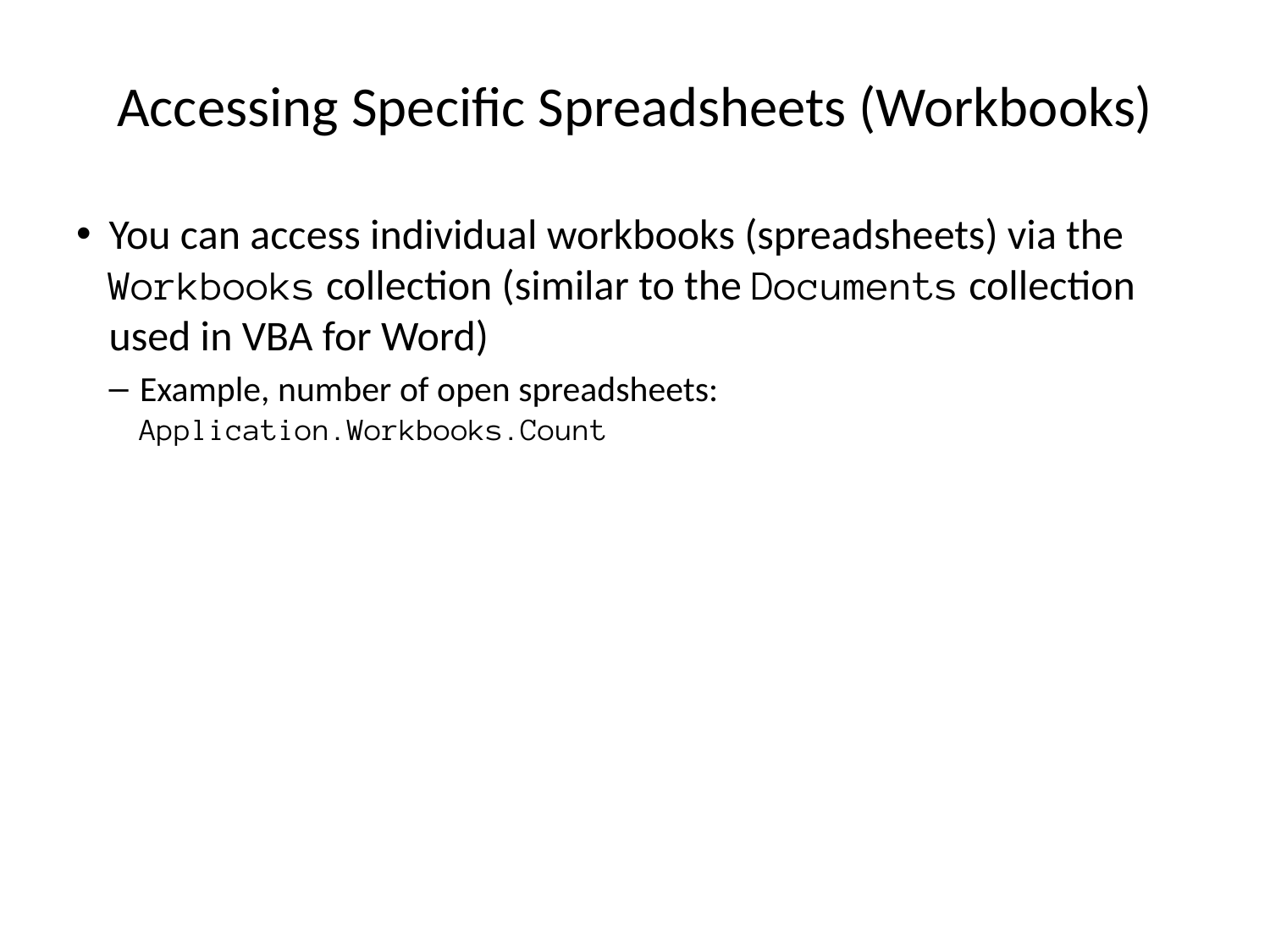

# Accessing Specific Spreadsheets (Workbooks)
You can access individual workbooks (spreadsheets) via the Workbooks collection (similar to the Documents collection used in VBA for Word)
Example, number of open spreadsheets: Application.Workbooks.Count